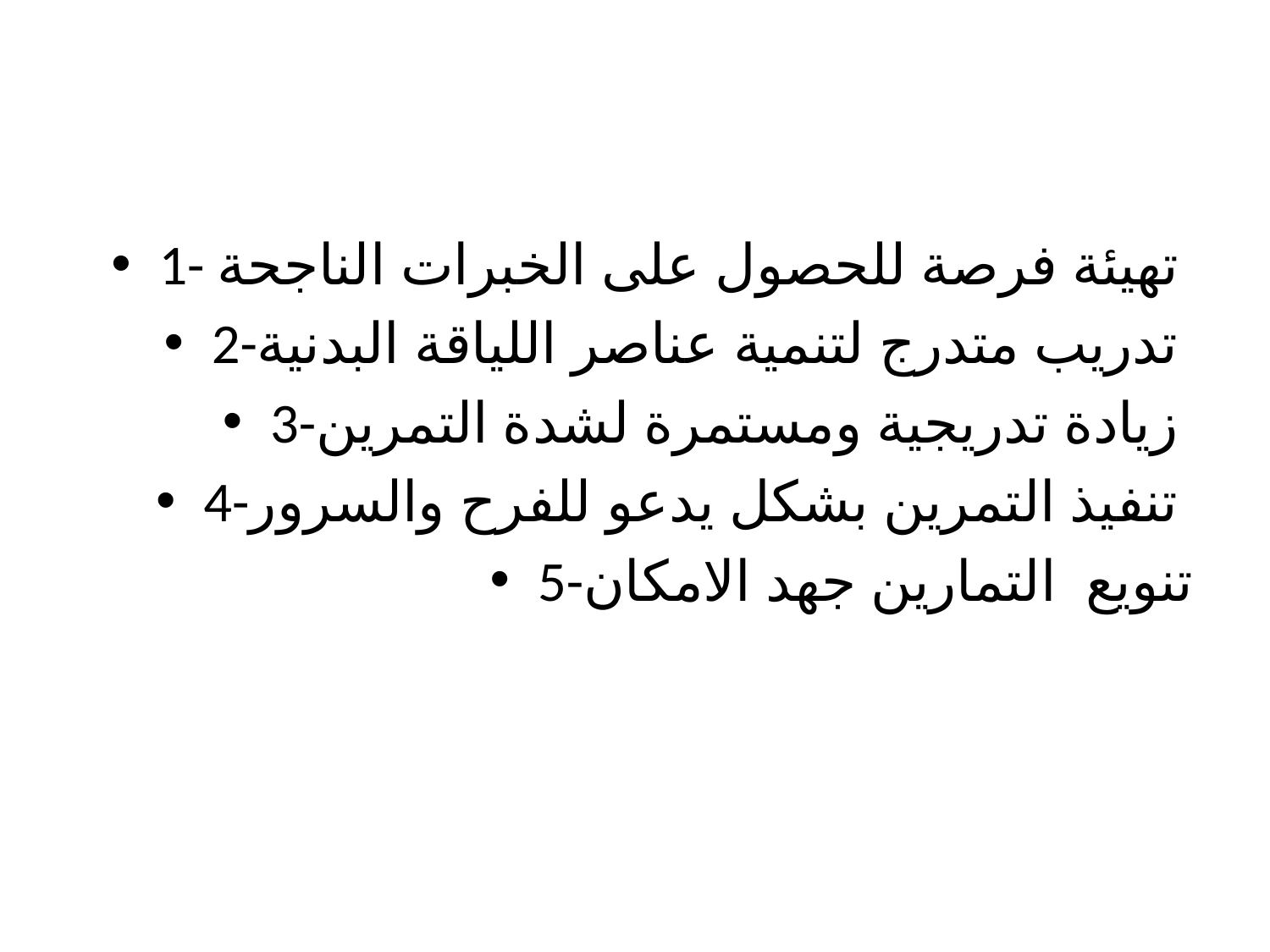

#
1- تهيئة فرصة للحصول على الخبرات الناجحة
2-تدريب متدرج لتنمية عناصر اللياقة البدنية
3-زيادة تدريجية ومستمرة لشدة التمرين
4-تنفيذ التمرين بشكل يدعو للفرح والسرور
5-تنويع  التمارين جهد الامكان